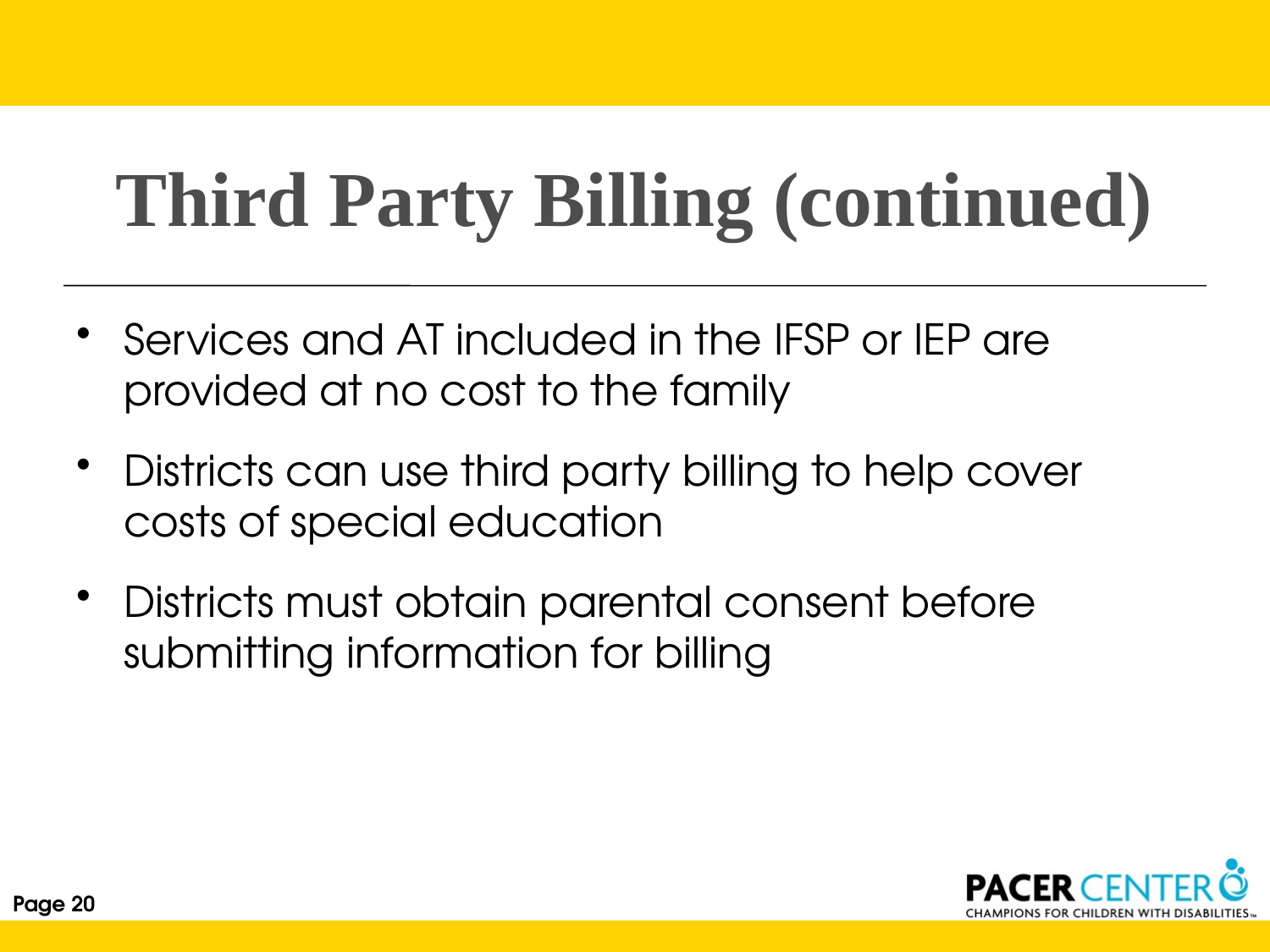

# Third Party Billing (continued)
Services and AT included in the IFSP or IEP are provided at no cost to the family
Districts can use third party billing to help cover costs of special education
Districts must obtain parental consent before submitting information for billing
Page 20